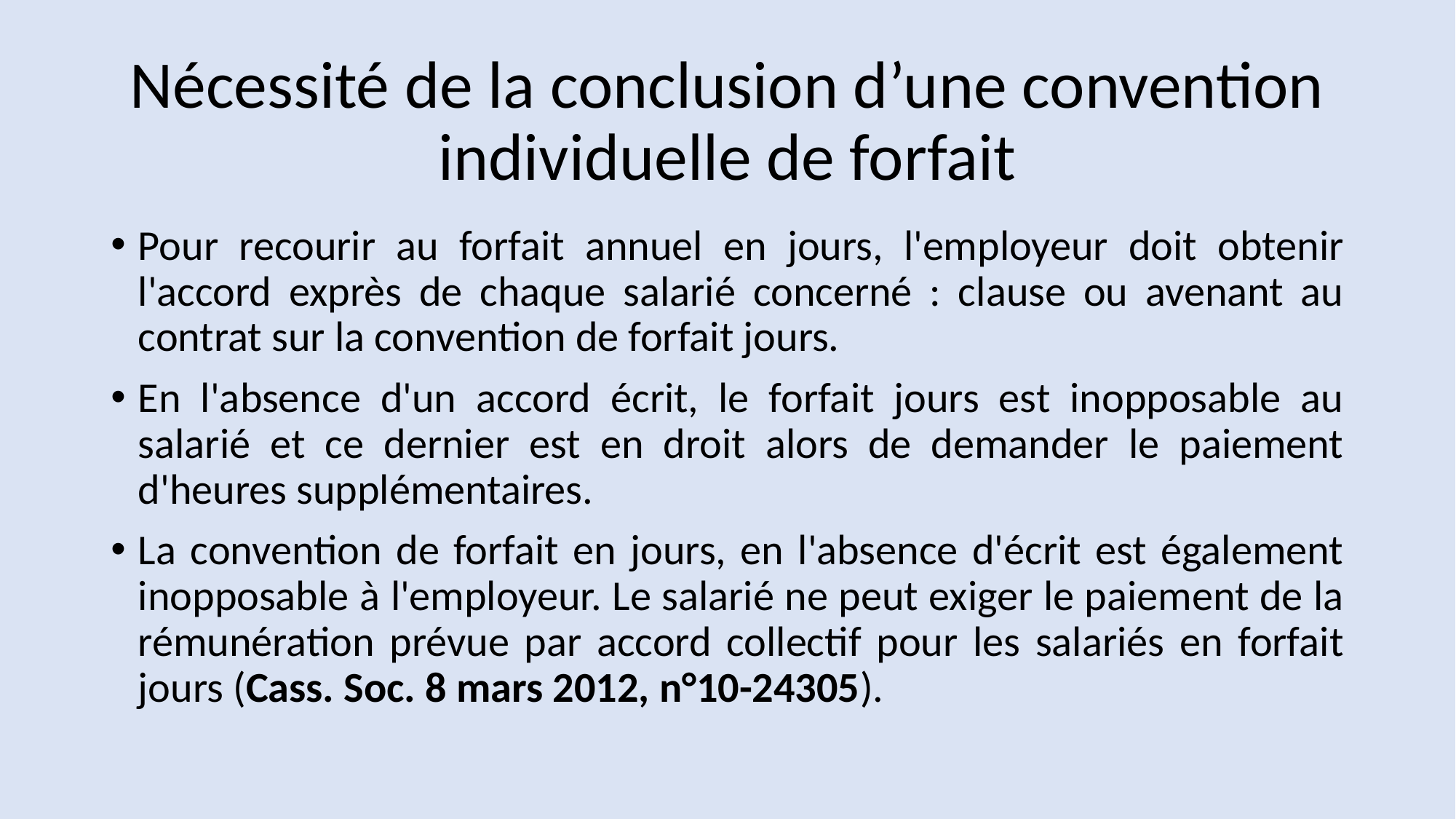

# Nécessité de la conclusion d’une convention individuelle de forfait
Pour recourir au forfait annuel en jours, l'employeur doit obtenir l'accord exprès de chaque salarié concerné : clause ou avenant au contrat sur la convention de forfait jours.
En l'absence d'un accord écrit, le forfait jours est inopposable au salarié et ce dernier est en droit alors de demander le paiement d'heures supplémentaires.
La convention de forfait en jours, en l'absence d'écrit est également inopposable à l'employeur. Le salarié ne peut exiger le paiement de la rémunération prévue par accord collectif pour les salariés en forfait jours (Cass. Soc. 8 mars 2012, n°10-24305).